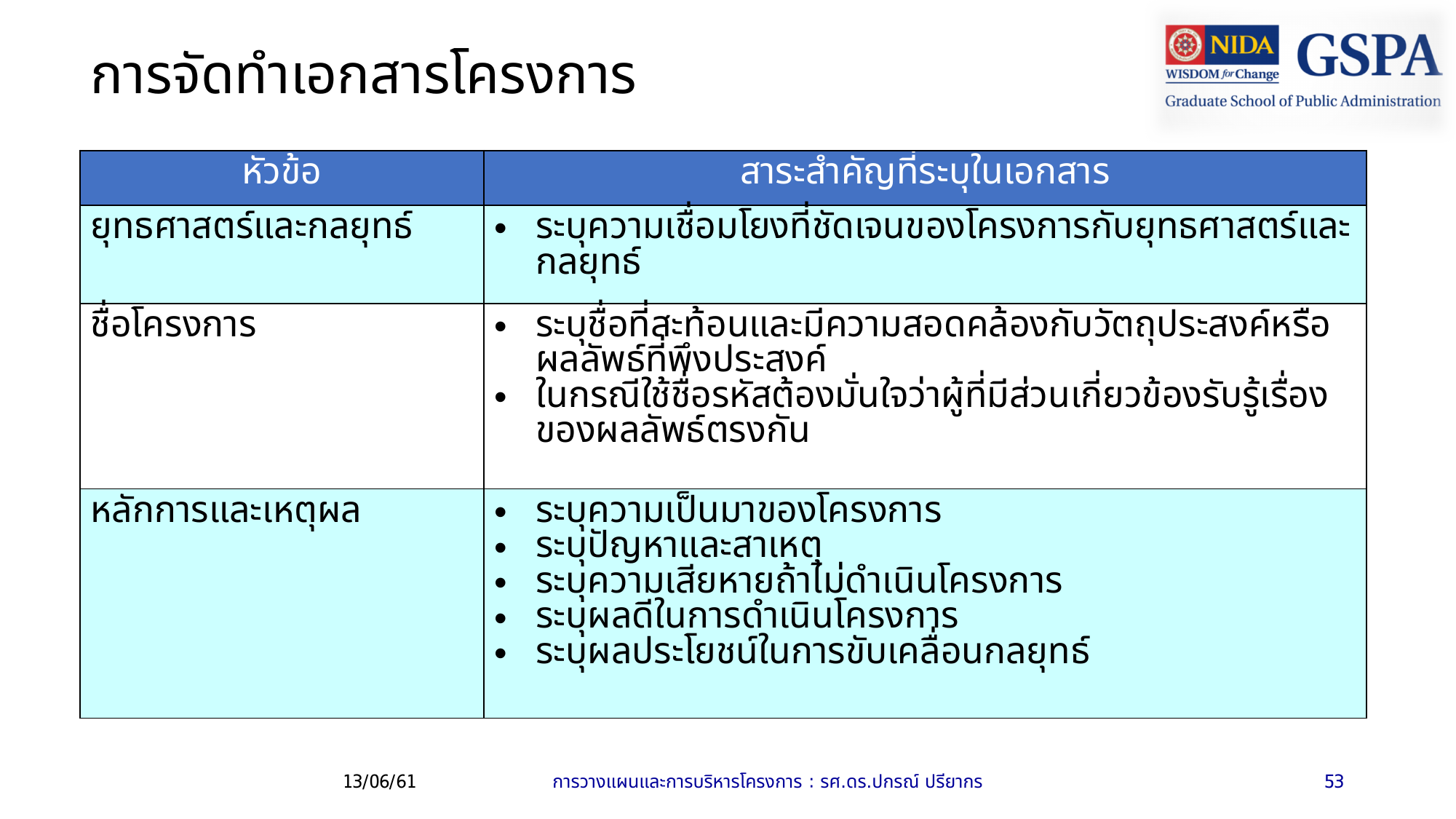

# การจัดทำเอกสารโครงการ
| หัวข้อ | สาระสำคัญที่ระบุในเอกสาร |
| --- | --- |
| ยุทธศาสตร์และกลยุทธ์ | ระบุความเชื่อมโยงที่ชัดเจนของโครงการกับยุทธศาสตร์และกลยุทธ์ |
| ชื่อโครงการ | ระบุชื่อที่สะท้อนและมีความสอดคล้องกับวัตถุประสงค์หรือผลลัพธ์ที่พึงประสงค์ ในกรณีใช้ชื่อรหัสต้องมั่นใจว่าผู้ที่มีส่วนเกี่ยวข้องรับรู้เรื่องของผลลัพธ์ตรงกัน |
| หลักการและเหตุผล | ระบุความเป็นมาของโครงการ ระบุปัญหาและสาเหตุ ระบุความเสียหายถ้าไม่ดำเนินโครงการ ระบุผลดีในการดำเนินโครงการ ระบุผลประโยชน์ในการขับเคลื่อนกลยุทธ์ |
13/06/61
การวางแผนและการบริหารโครงการ : รศ.ดร.ปกรณ์ ปรียากร
53